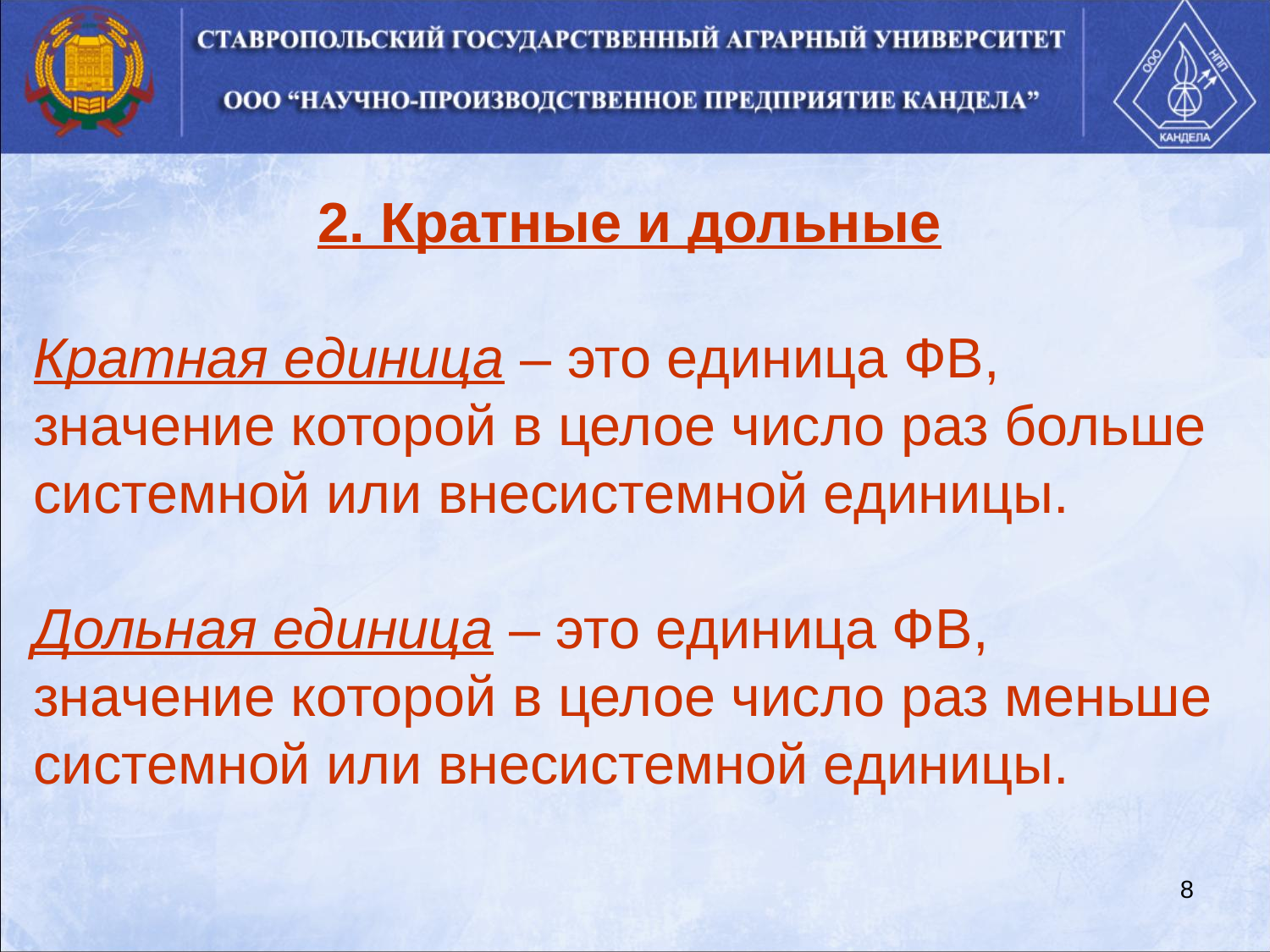

2. Кратные и дольные

Кратная единица – это единица ФВ, значение которой в целое число раз больше системной или внесистемной единицы.

Дольная единица – это единица ФВ, значение которой в целое число раз меньше системной или внесистемной единицы.

8